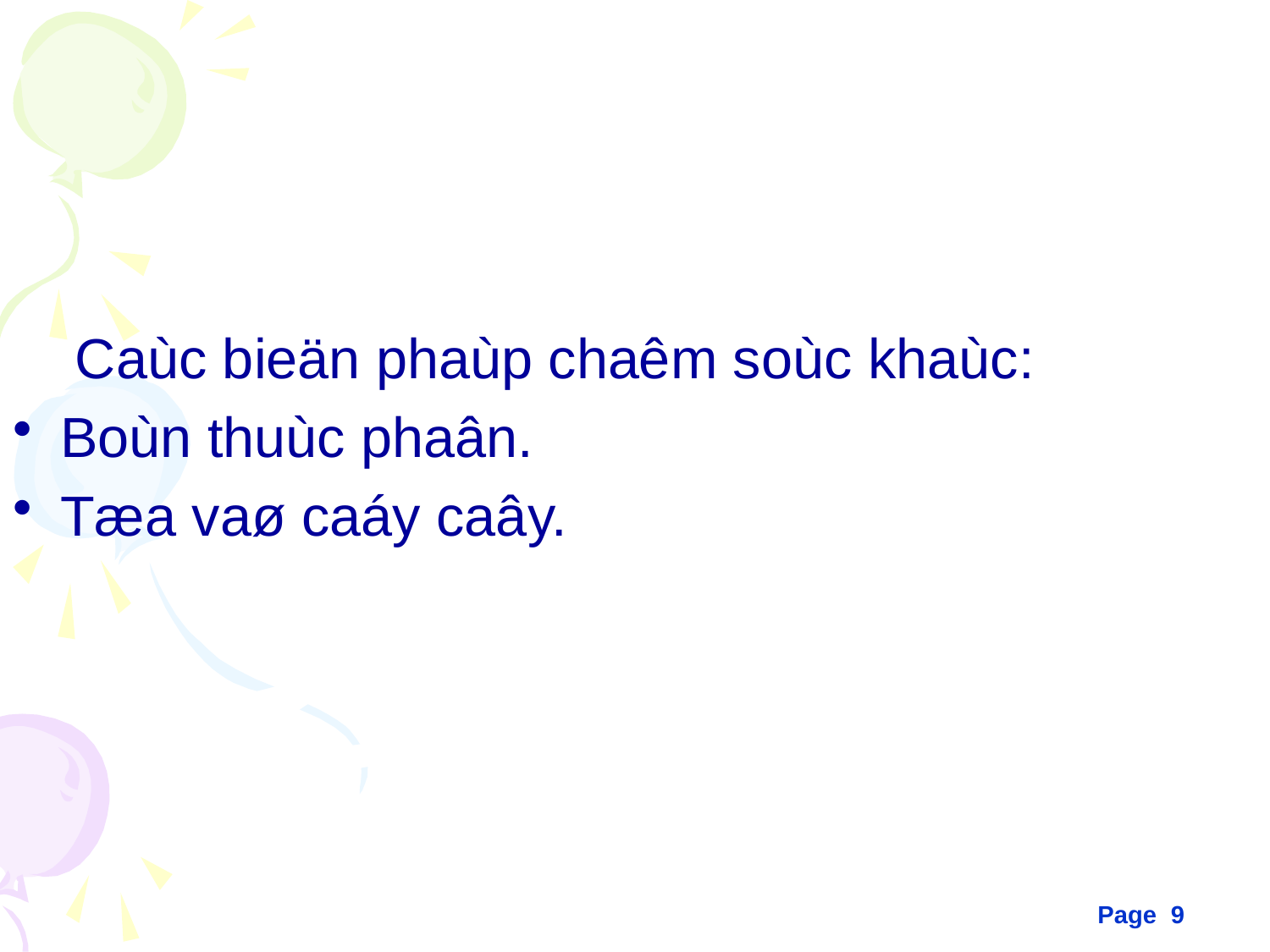

Caùc bieän phaùp chaêm soùc khaùc:
Boùn thuùc phaân.
Tæa vaø caáy caây.

Page  9